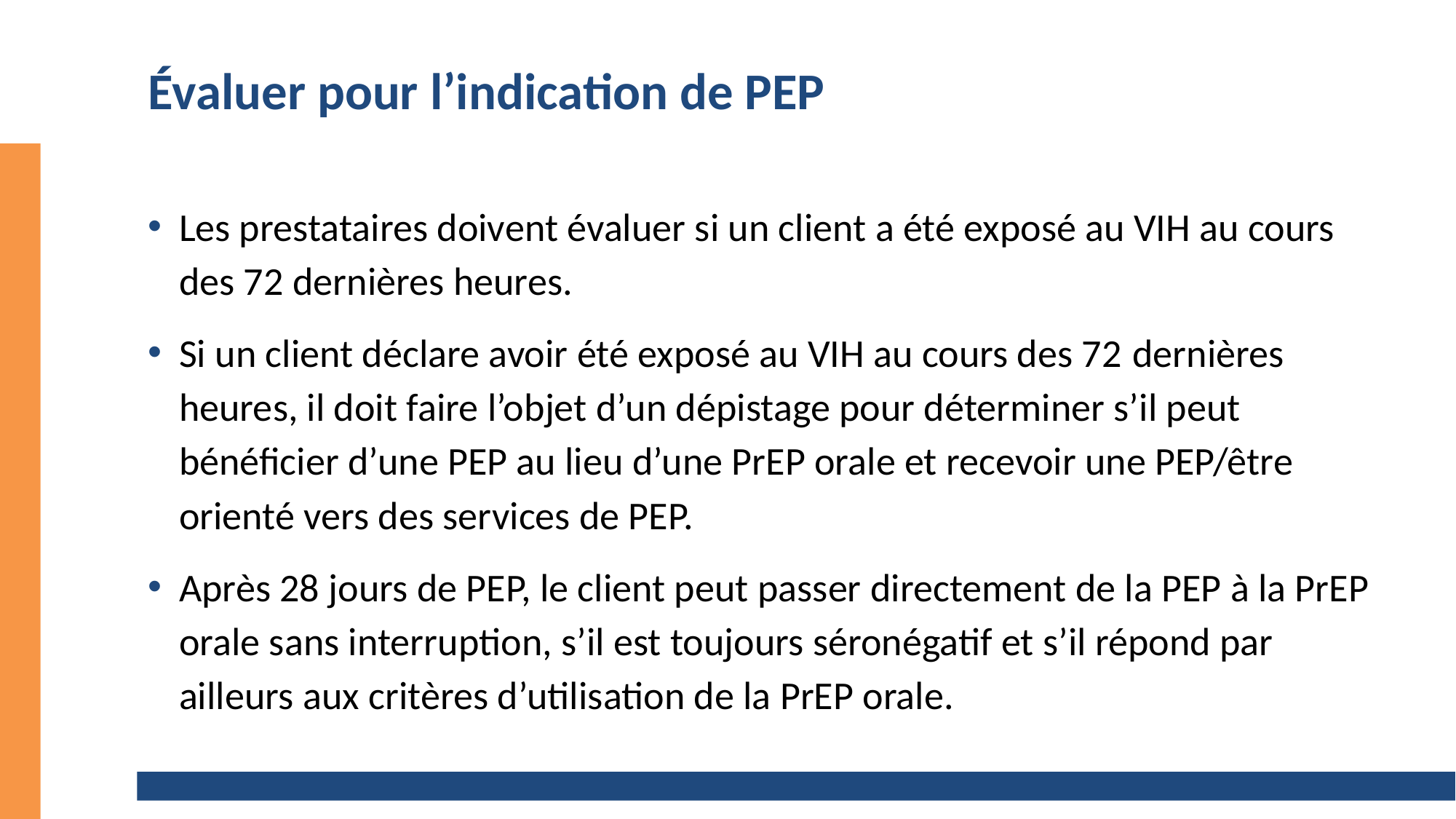

# Évaluer pour l’indication de PEP
Les prestataires doivent évaluer si un client a été exposé au VIH au cours des 72 dernières heures.
Si un client déclare avoir été exposé au VIH au cours des 72 dernières heures, il doit faire l’objet d’un dépistage pour déterminer s’il peut bénéficier d’une PEP au lieu d’une PrEP orale et recevoir une PEP/être orienté vers des services de PEP.
Après 28 jours de PEP, le client peut passer directement de la PEP à la PrEP orale sans interruption, s’il est toujours séronégatif et s’il répond par ailleurs aux critères d’utilisation de la PrEP orale.